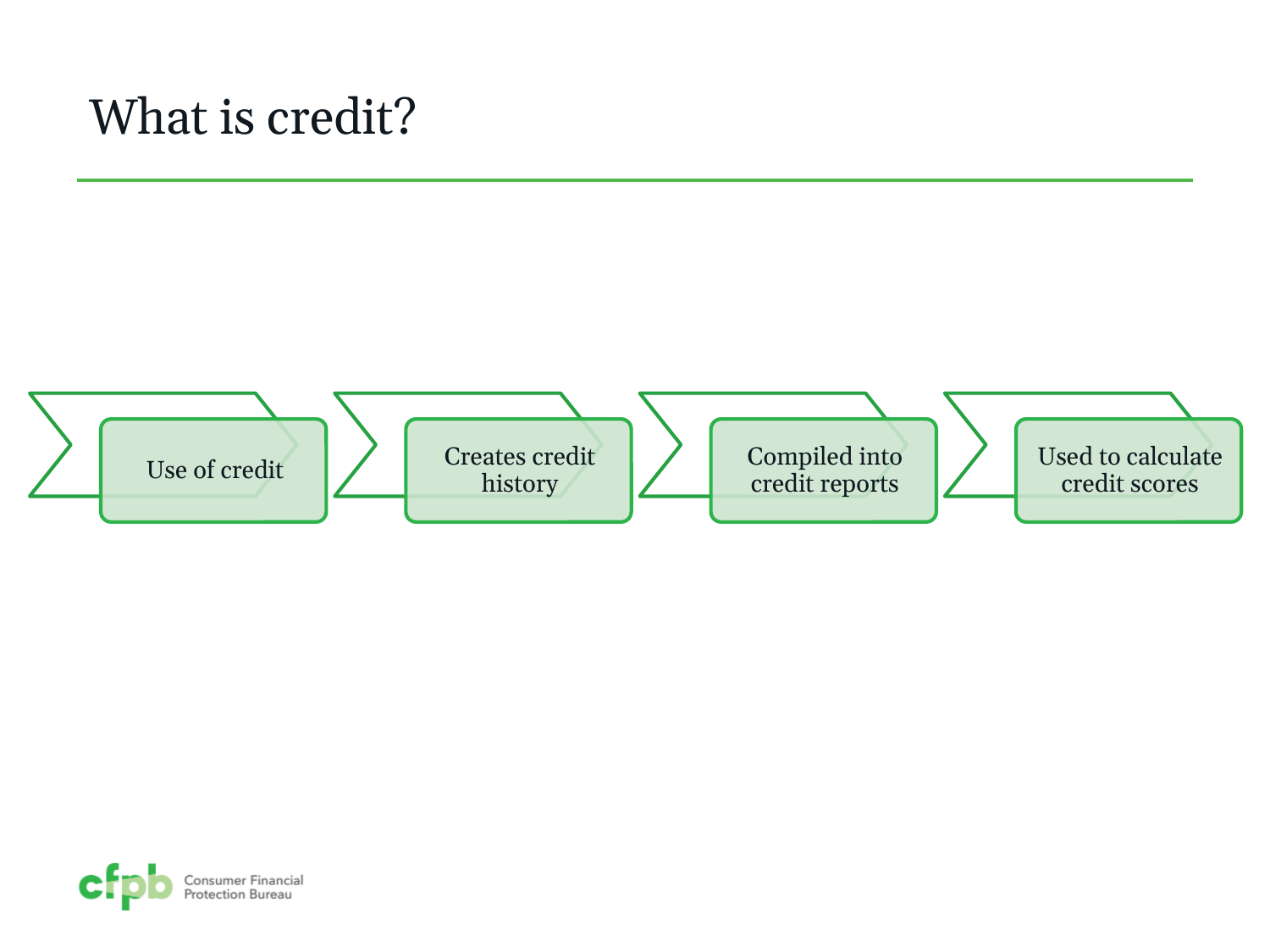

Use of credit
Creates credit history
Compiled into credit reports
Used to calculate credit scores
# What is credit?